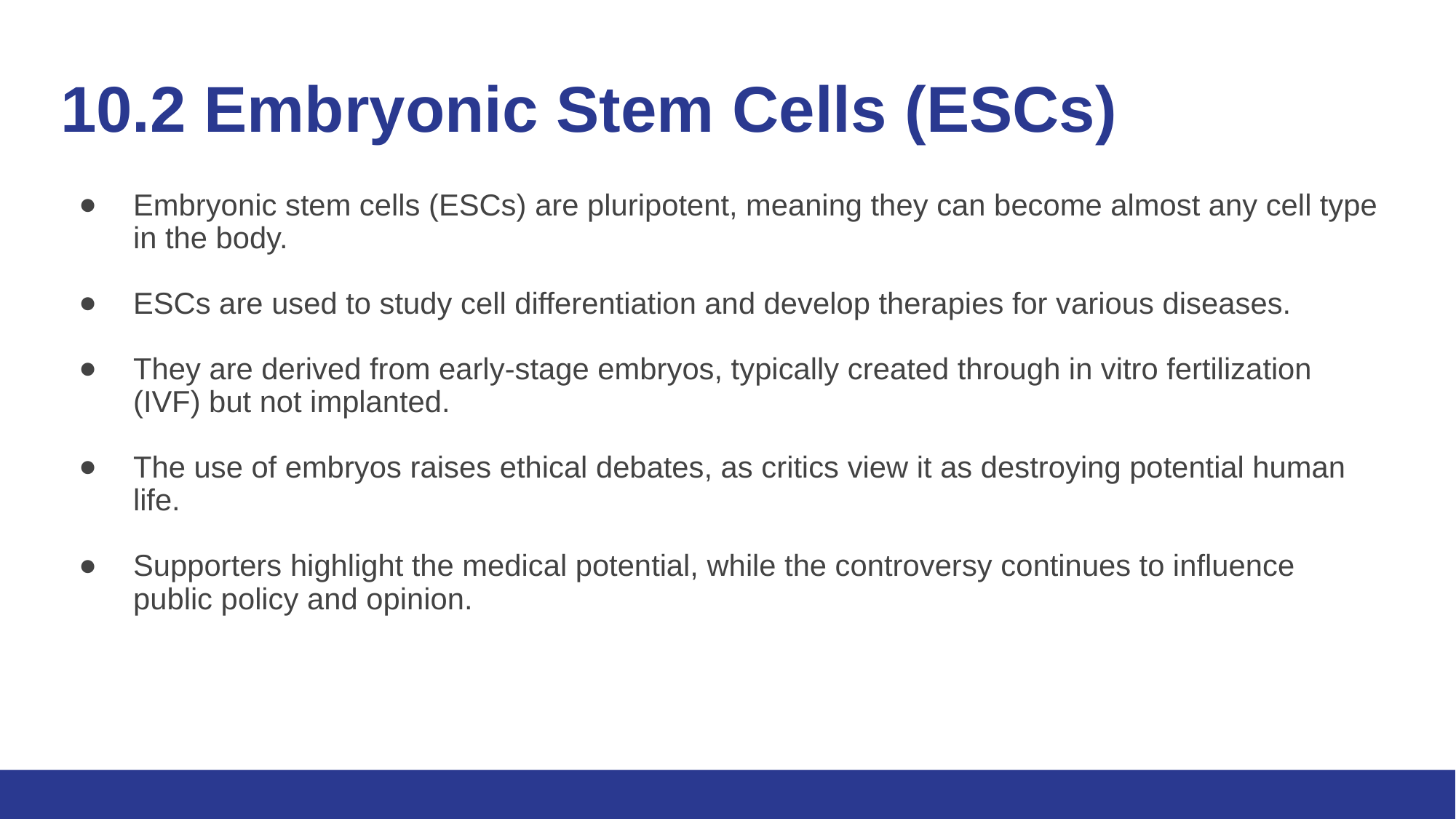

# 10.2 Embryonic Stem Cells (ESCs)
Embryonic stem cells (ESCs) are pluripotent, meaning they can become almost any cell type in the body.

ESCs are used to study cell differentiation and develop therapies for various diseases.

They are derived from early-stage embryos, typically created through in vitro fertilization (IVF) but not implanted.

The use of embryos raises ethical debates, as critics view it as destroying potential human life.

Supporters highlight the medical potential, while the controversy continues to influence public policy and opinion.